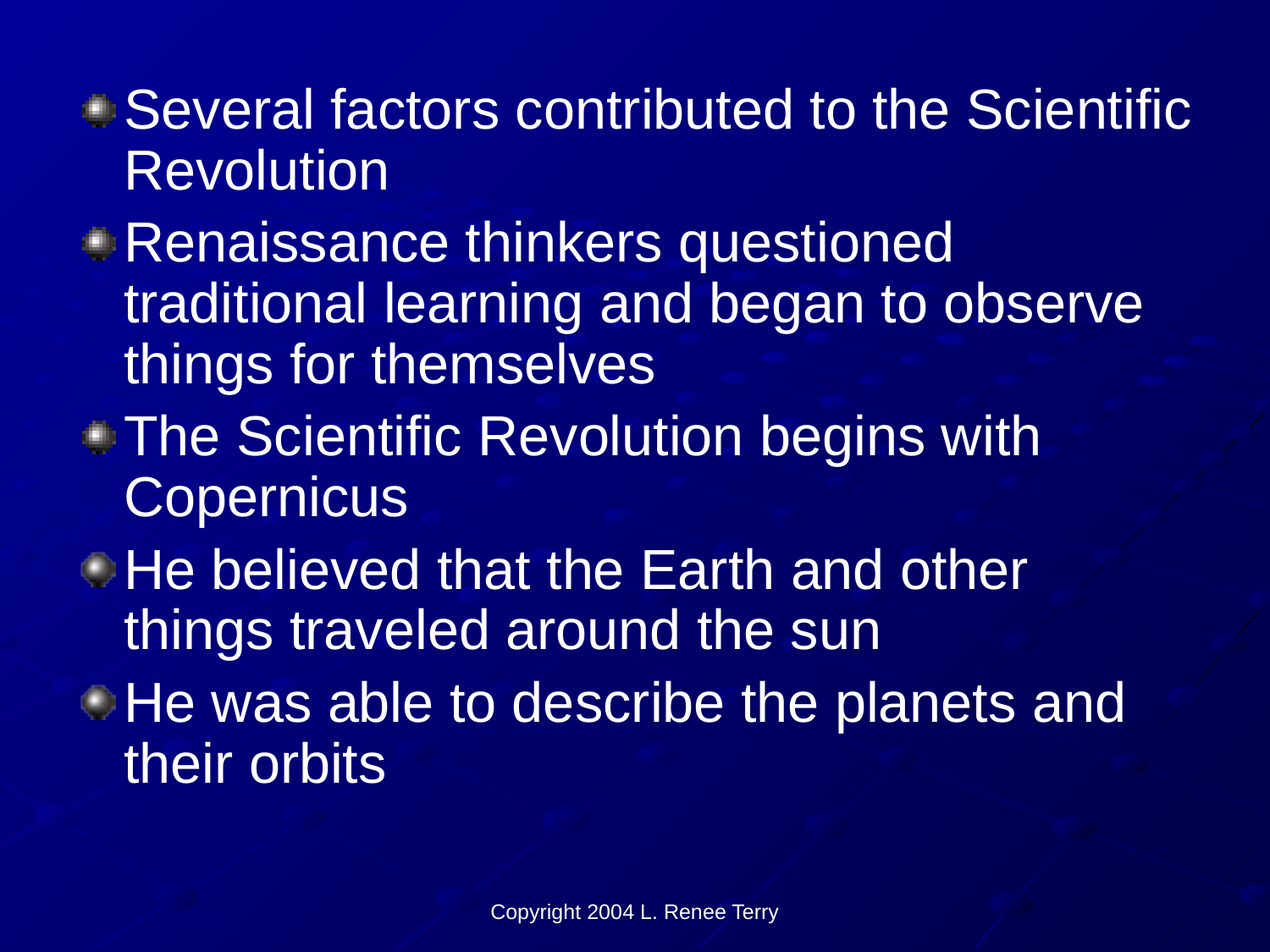

Several factors contributed to the Scientific Revolution
Renaissance thinkers questioned traditional learning and began to observe things for themselves
The Scientific Revolution begins with Copernicus
He believed that the Earth and other things traveled around the sun
He was able to describe the planets and their orbits
Copyright 2004 L. Renee Terry